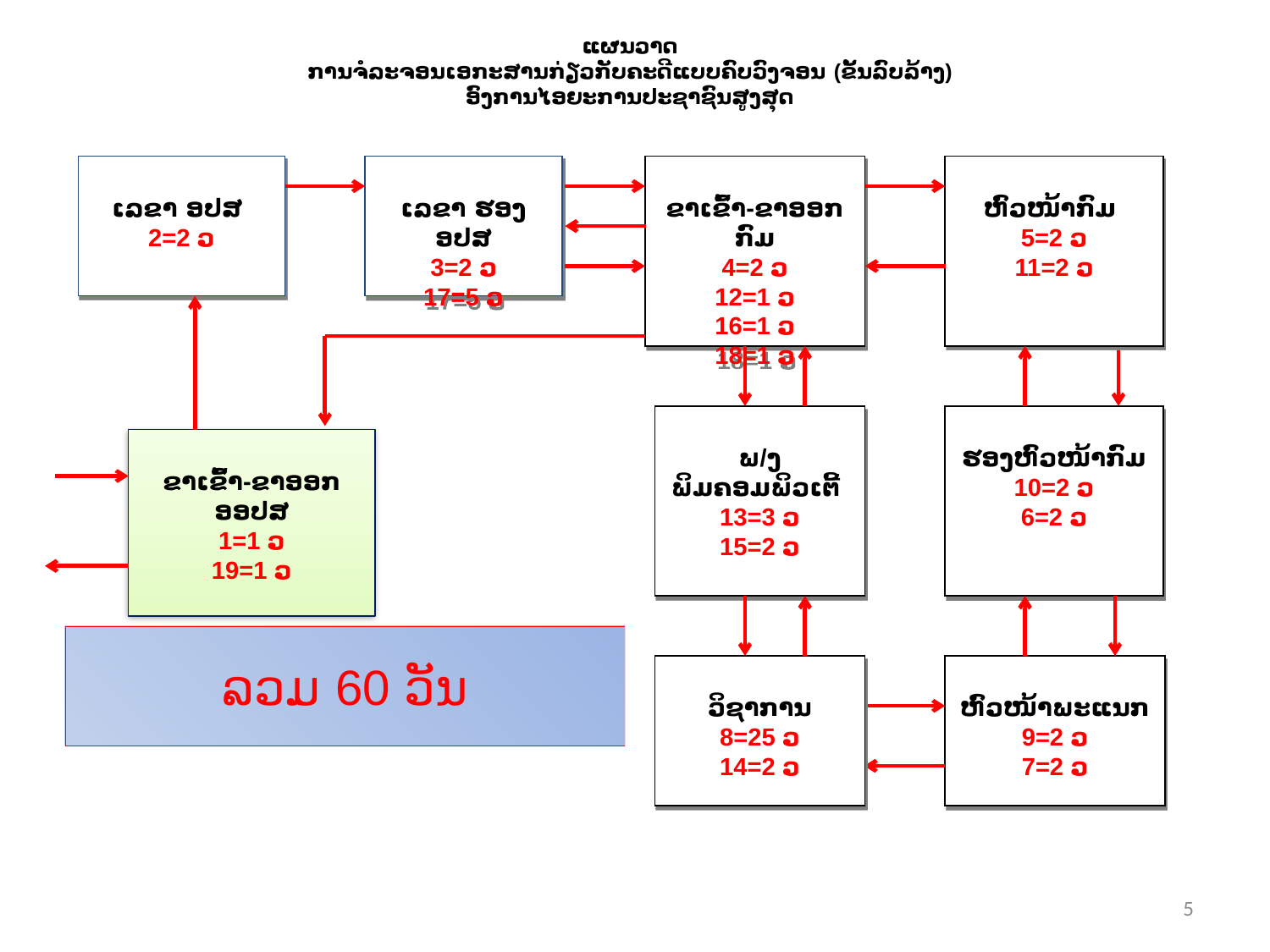

# ແຜນວາດ ການຈໍລະຈອນເອກະສານກ່ຽວກັບຄະດີແບບຄົບວົງຈອນ (ຂັ້ນລົບລ້າງ) ອົງການໄອຍະການປະຊາຊົນສູງສຸດ

ເລຂາ ອປສ
2=2 ວ

ເລຂາ ຮອງ ອປສ
3=2 ວ
17=5 ວ

ຂາເຂົ້າ-ຂາອອກກົມ
4=2 ວ
12=1 ວ
16=1 ວ
18=1 ວ

ຫົວໜ້າກົມ
5=2 ວ
11=2 ວ

ພ/ງ
ພິມຄອມພິວເຕີ້
13=3 ວ
15=2 ວ

ຮອງຫົວໜ້າກົມ
10=2 ວ
6=2 ວ

ຂາເຂົ້າ-ຂາອອກ
ອອປສ
1=1 ວ
19=1 ວ
ລວມ 60 ວັນ

ວິຊາການ
8=25 ວ
14=2 ວ

ຫົວໜ້າພະແນກ
9=2 ວ
7=2 ວ

5